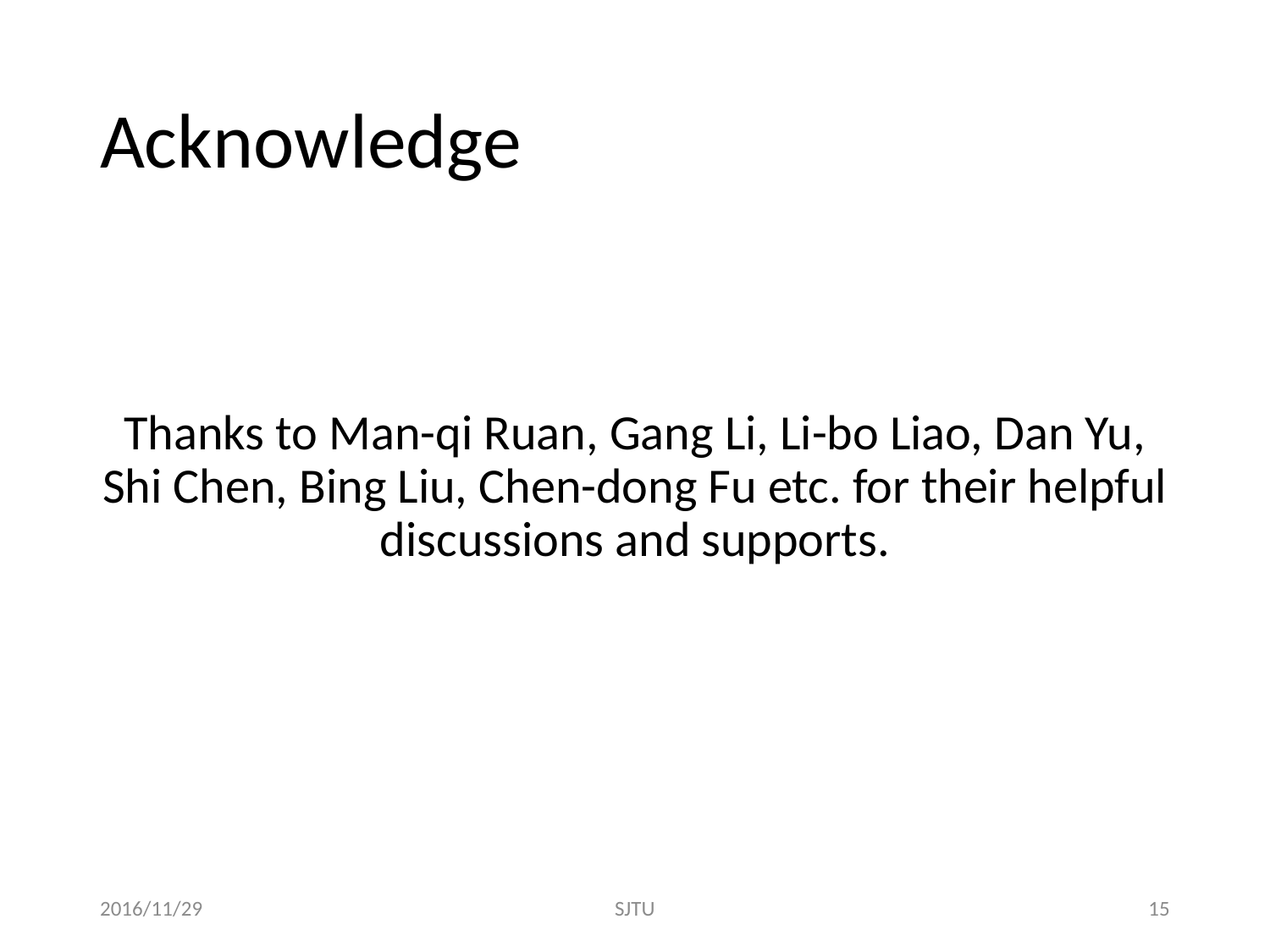

# Acknowledge

Thanks to Man-qi Ruan, Gang Li, Li-bo Liao, Dan Yu, Shi Chen, Bing Liu, Chen-dong Fu etc. for their helpful discussions and supports.
2016/11/29
SJTU
15